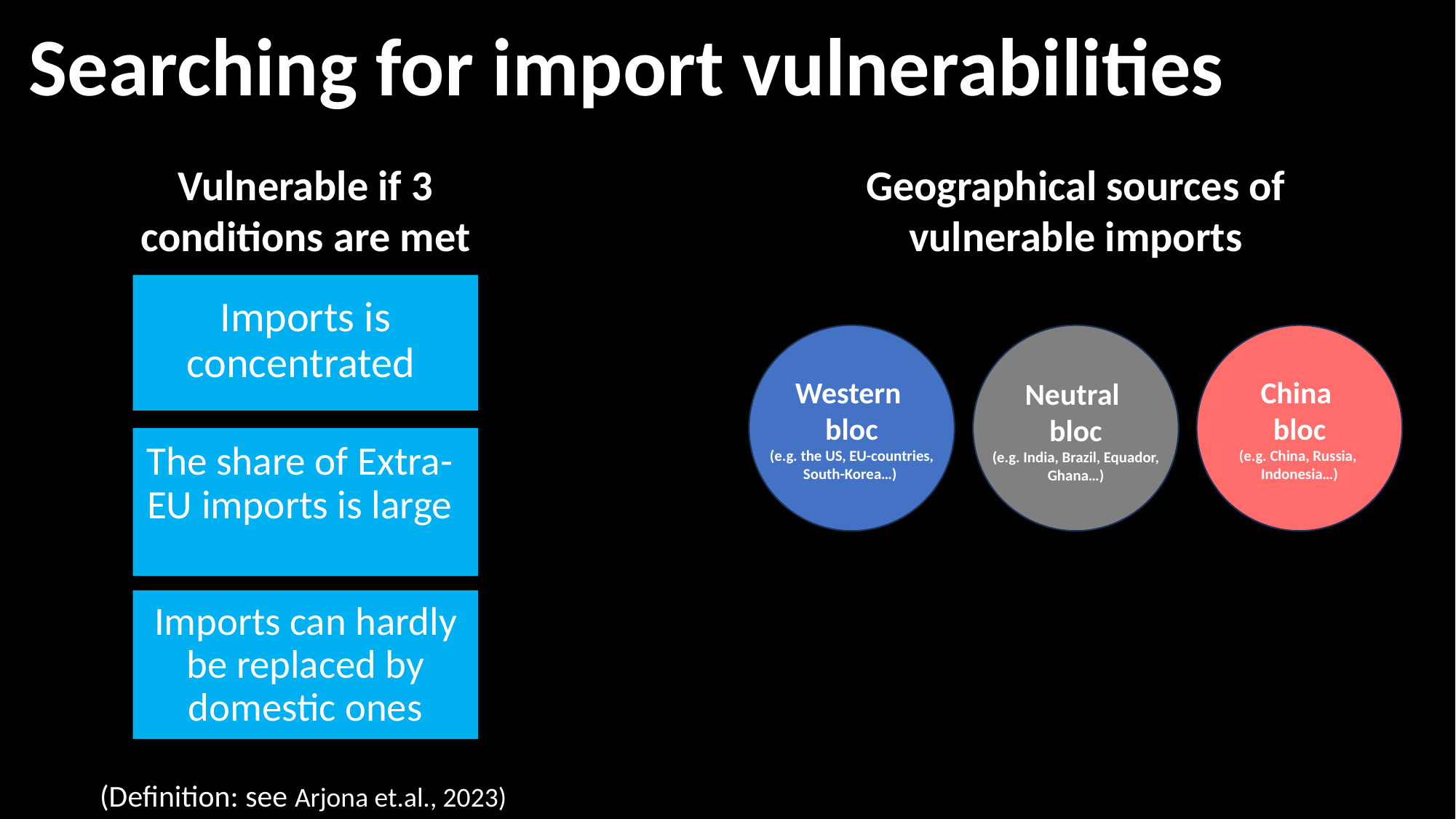

Searching for import vulnerabilities
Vulnerable if 3 conditions are met
Geographical sources of vulnerable imports

Western
bloc
(e.g. the US, EU-countries, South-Korea…)
China
bloc
(e.g. China, Russia,  Indonesia…)
Neutral
bloc
(e.g. India, Brazil, Equador, Ghana…)

Imports is concentrated

The share of Extra-EU imports is large

Imports can hardly be replaced by domestic ones
(Definition: see Arjona et.al., 2023)